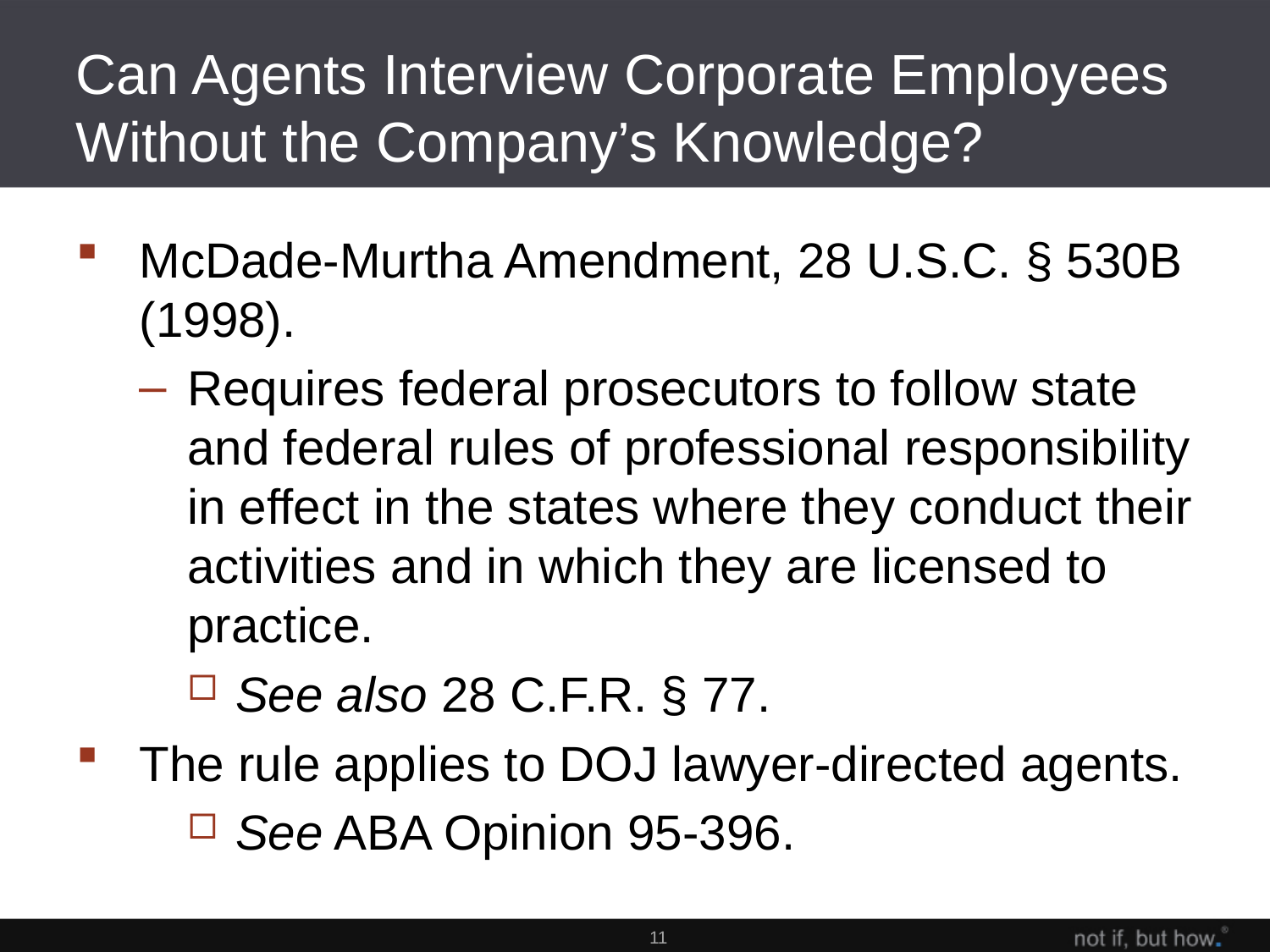

# Can Agents Interview Corporate Employees Without the Company’s Knowledge?
McDade-Murtha Amendment, 28 U.S.C. § 530B (1998).
Requires federal prosecutors to follow state and federal rules of professional responsibility in effect in the states where they conduct their activities and in which they are licensed to practice.
See also 28 C.F.R. § 77.
The rule applies to DOJ lawyer-directed agents.
See ABA Opinion 95-396.